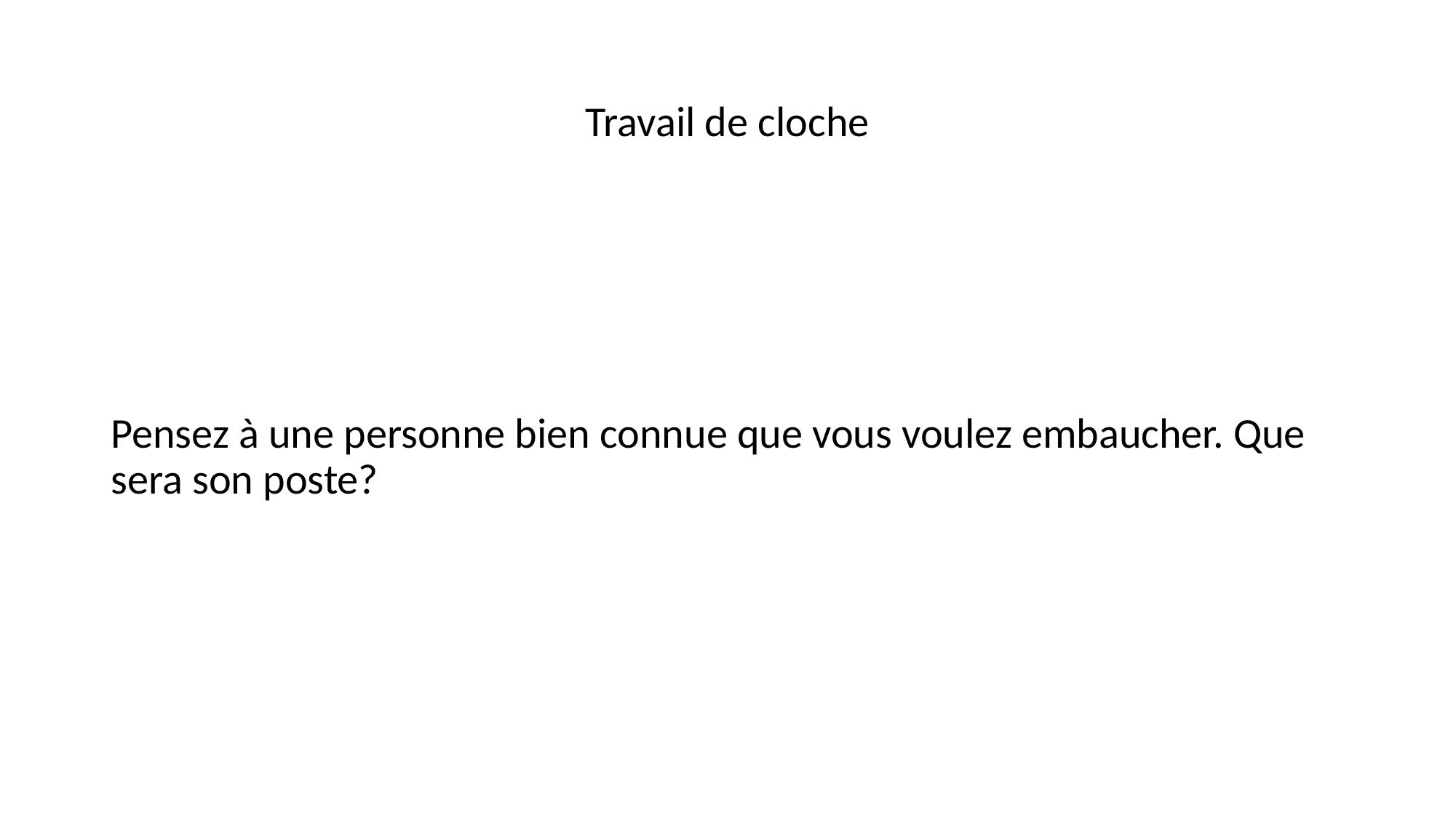

# Travail de cloche

Pensez à une personne bien connue que vous voulez embaucher. Que sera son poste?